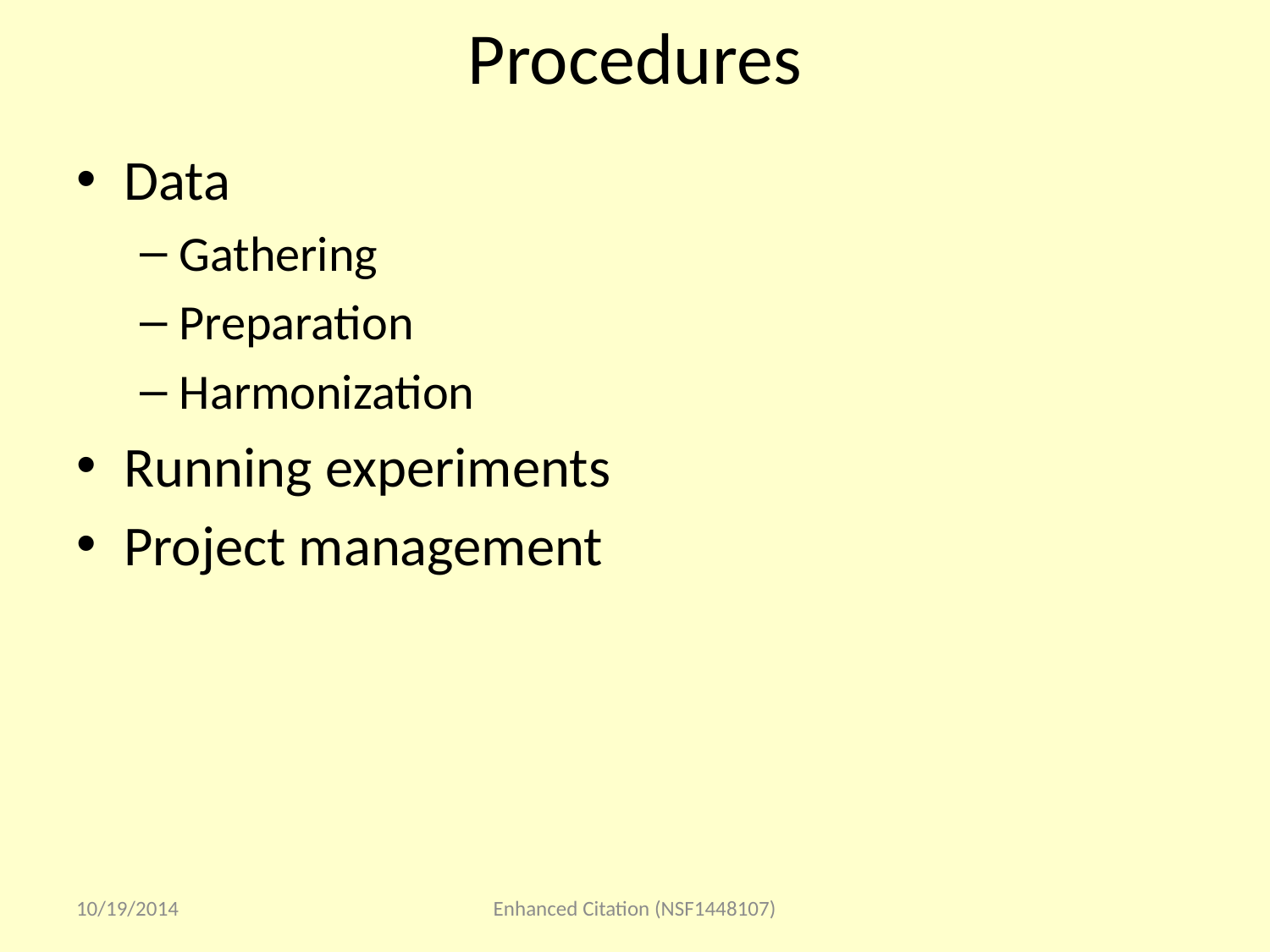

# Procedures
Data
Gathering
Preparation
Harmonization
Running experiments
Project management

10/19/2014
Enhanced Citation (NSF1448107)